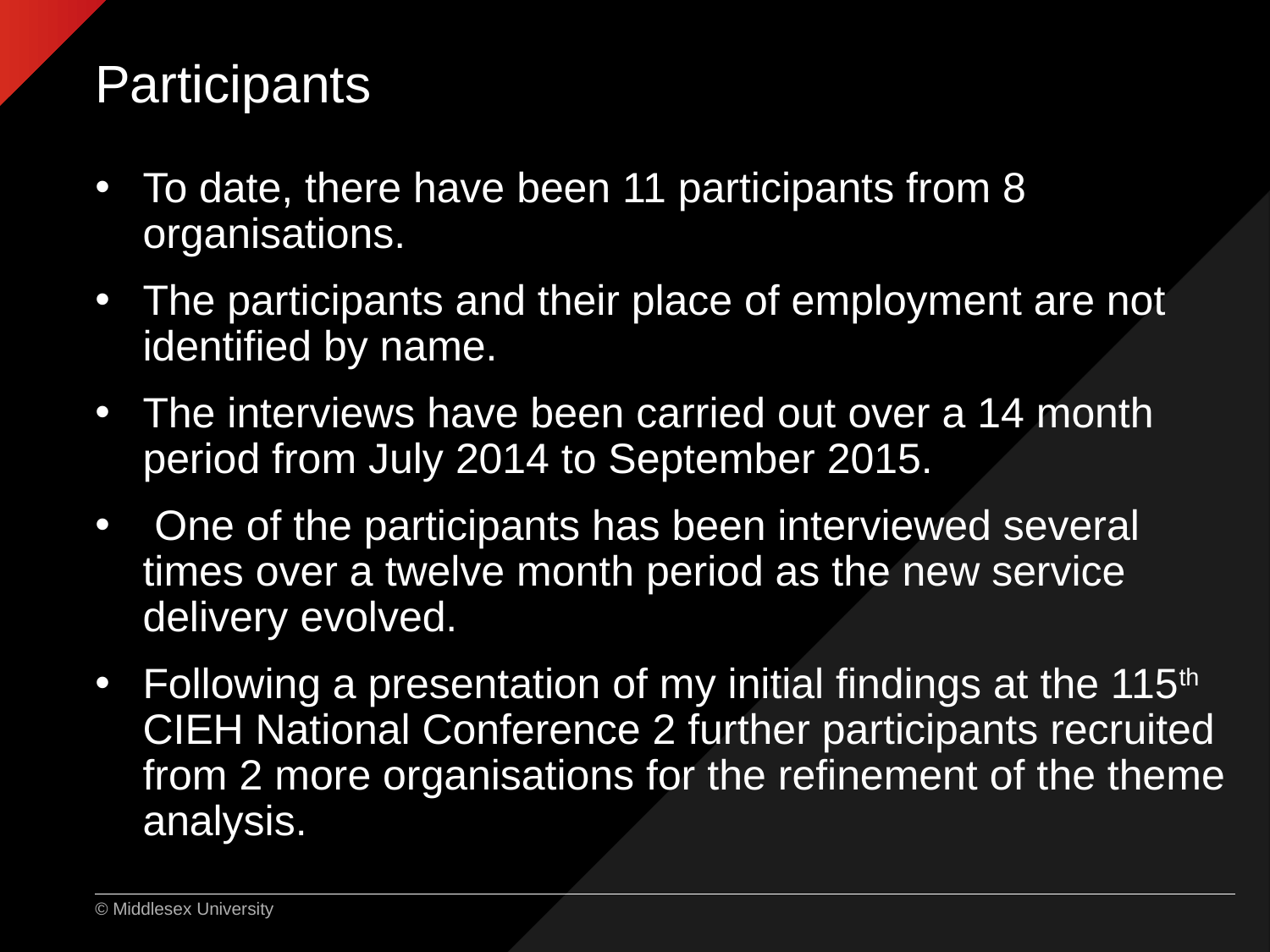

# Participants
To date, there have been 11 participants from 8 organisations.
The participants and their place of employment are not identified by name.
The interviews have been carried out over a 14 month period from July 2014 to September 2015.
 One of the participants has been interviewed several times over a twelve month period as the new service delivery evolved.
Following a presentation of my initial findings at the 115th CIEH National Conference 2 further participants recruited from 2 more organisations for the refinement of the theme analysis.